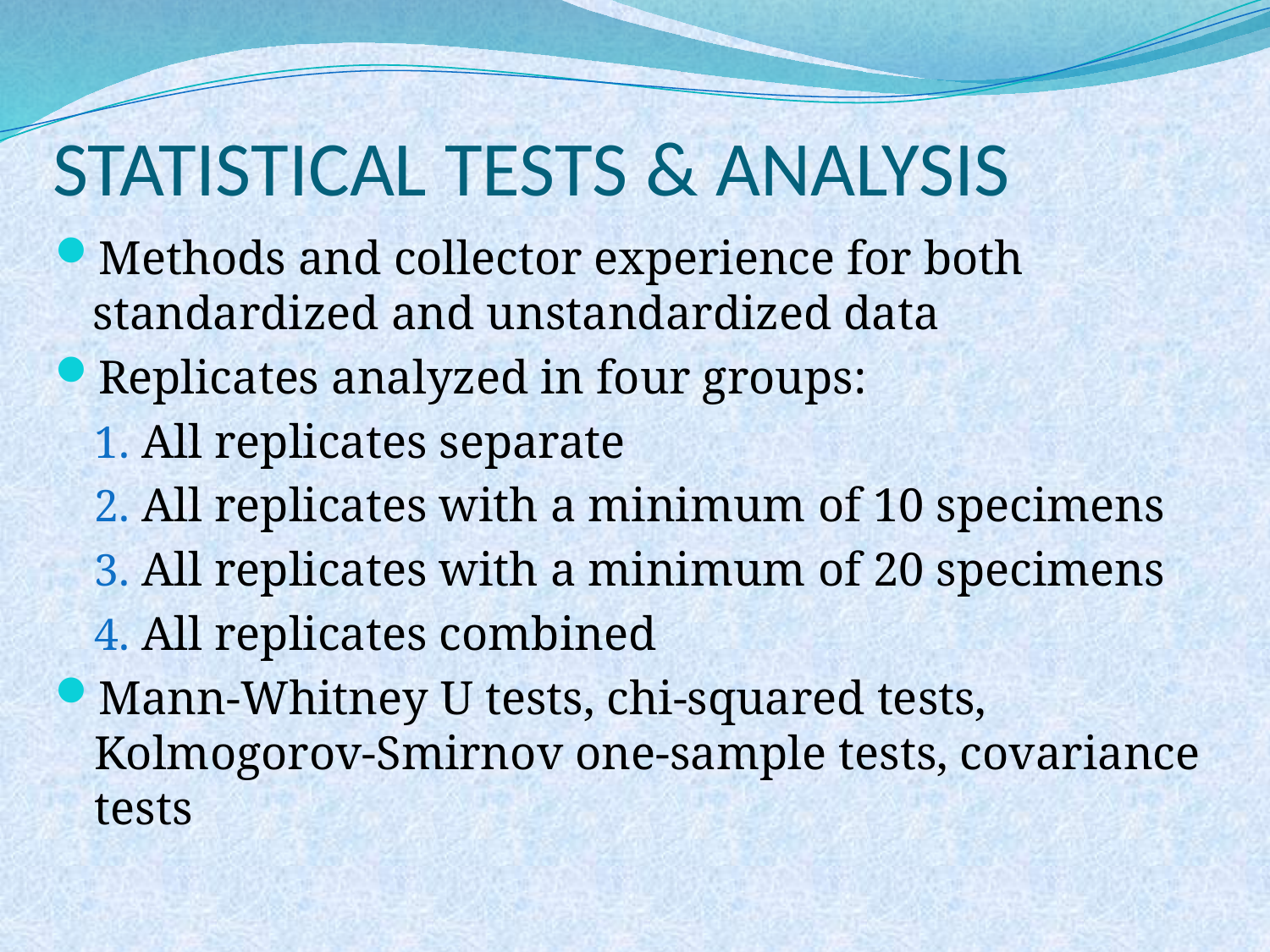

# STATISTICAL TESTS & ANALYSIS
Methods and collector experience for both standardized and unstandardized data
Replicates analyzed in four groups:
All replicates separate
All replicates with a minimum of 10 specimens
All replicates with a minimum of 20 specimens
All replicates combined
Mann-Whitney U tests, chi-squared tests, Kolmogorov-Smirnov one-sample tests, covariance tests